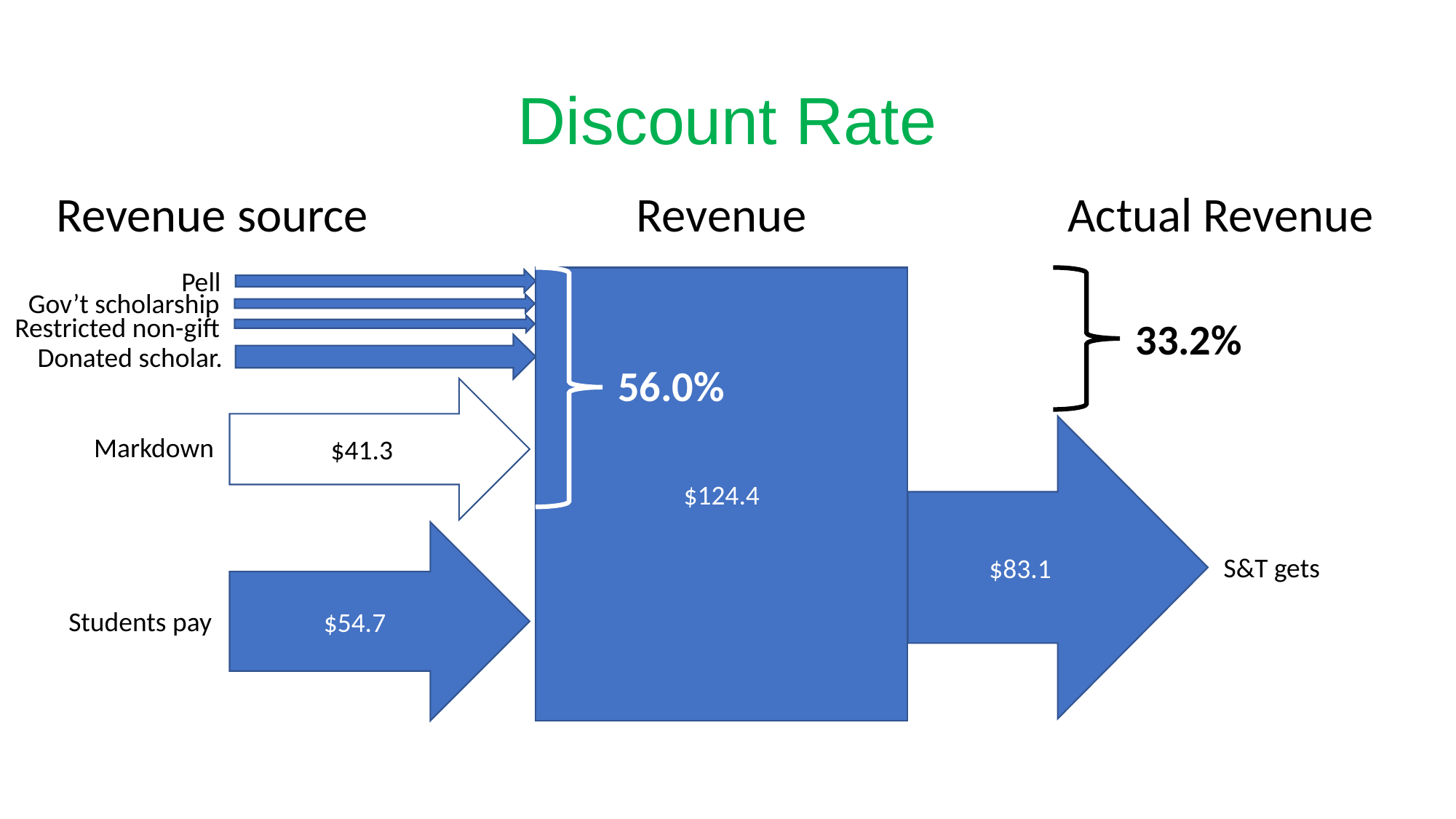

# Discount Rate
Revenue source
Actual Revenue
Revenue
Pell
$124.4

56.0%

33.2%

Gov’t scholarship

Restricted non-gift

Donated scholar.
$41.3
$83.1
Markdown
$54.7
S&T gets
Students pay